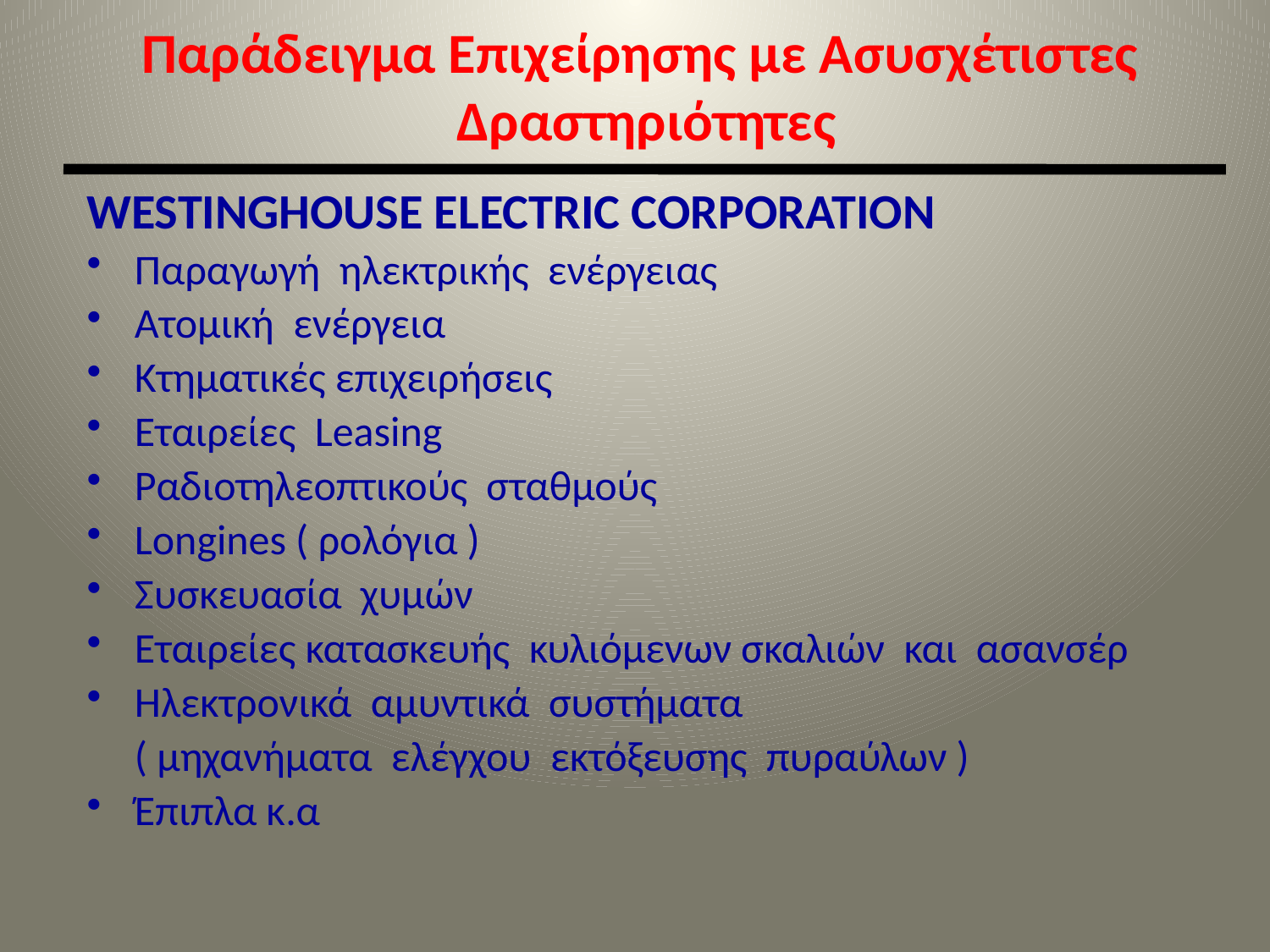

Παράδειγμα Επιχείρησης με Ασυσχέτιστες  Δραστηριότητες

WESTINGHOUSE ELECTRIC CORPORATION
Παραγωγή  ηλεκτρικής  ενέργειας
Ατομική  ενέργεια
Κτηματικές επιχειρήσεις
Εταιρείες  Leasing
Ραδιοτηλεοπτικούς  σταθμούς
Longines ( ρολόγια )
Συσκευασία  χυμών
Εταιρείες κατασκευής  κυλιόμενων σκαλιών  και  ασανσέρ
Ηλεκτρονικά  αμυντικά  συστήματα
	( μηχανήματα  ελέγχου  εκτόξευσης  πυραύλων )
Έπιπλα κ.α